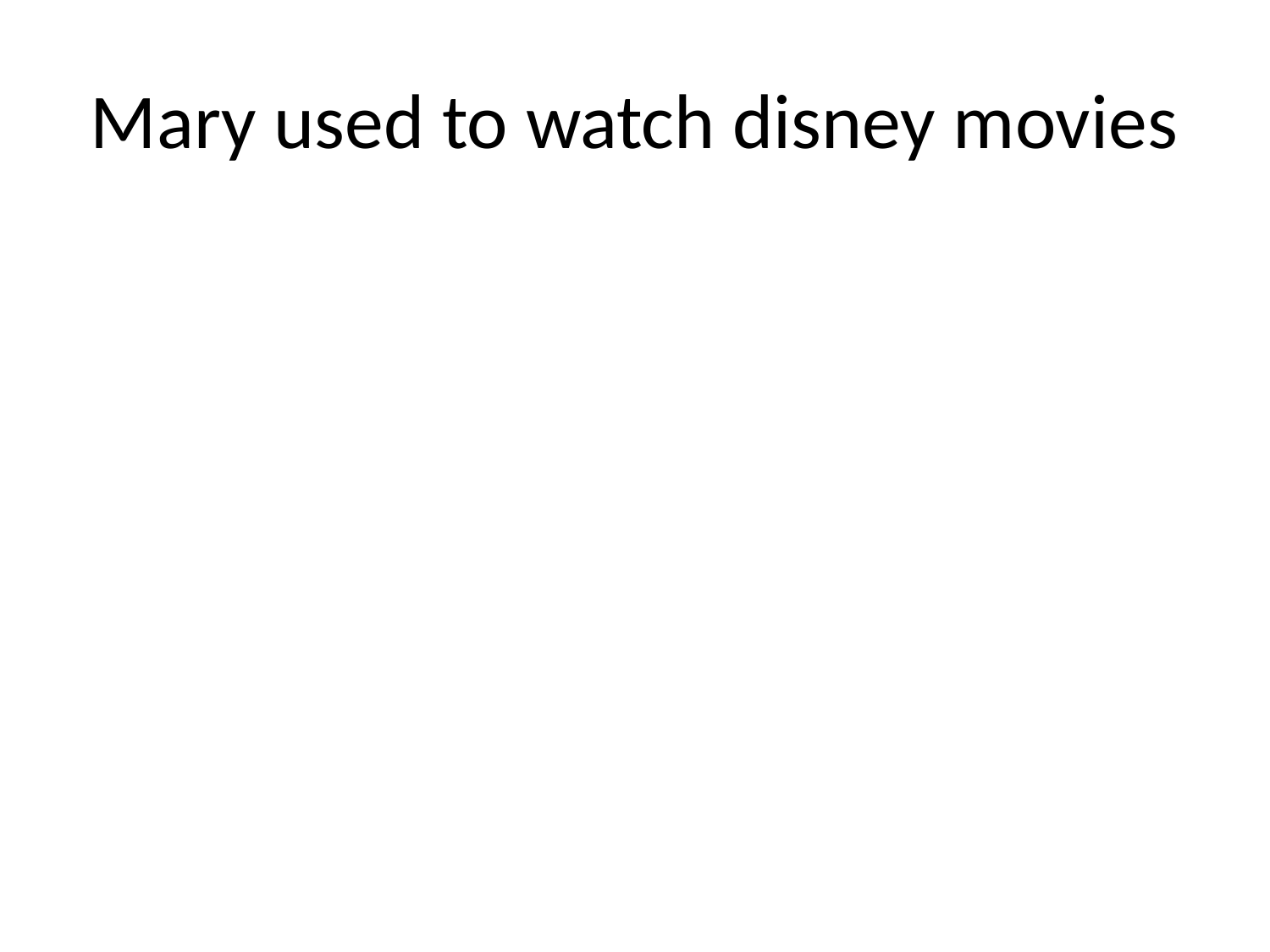

# Mary used to watch disney movies